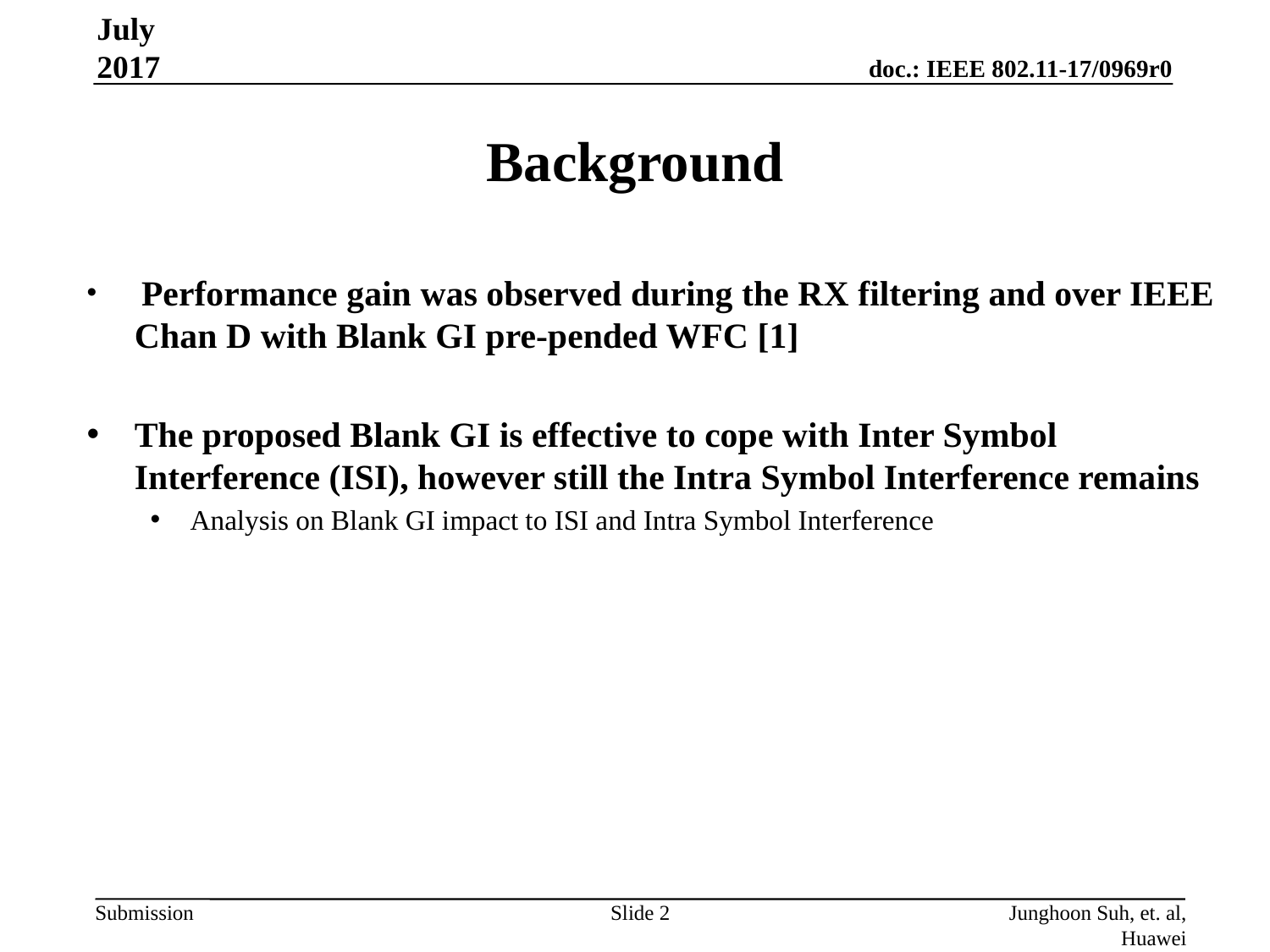

July 2017
# Background
 Performance gain was observed during the RX filtering and over IEEE Chan D with Blank GI pre-pended WFC [1]

The proposed Blank GI is effective to cope with Inter Symbol Interference (ISI), however still the Intra Symbol Interference remains
Analysis on Blank GI impact to ISI and Intra Symbol Interference

Slide 2
Junghoon Suh, et. al, Huawei